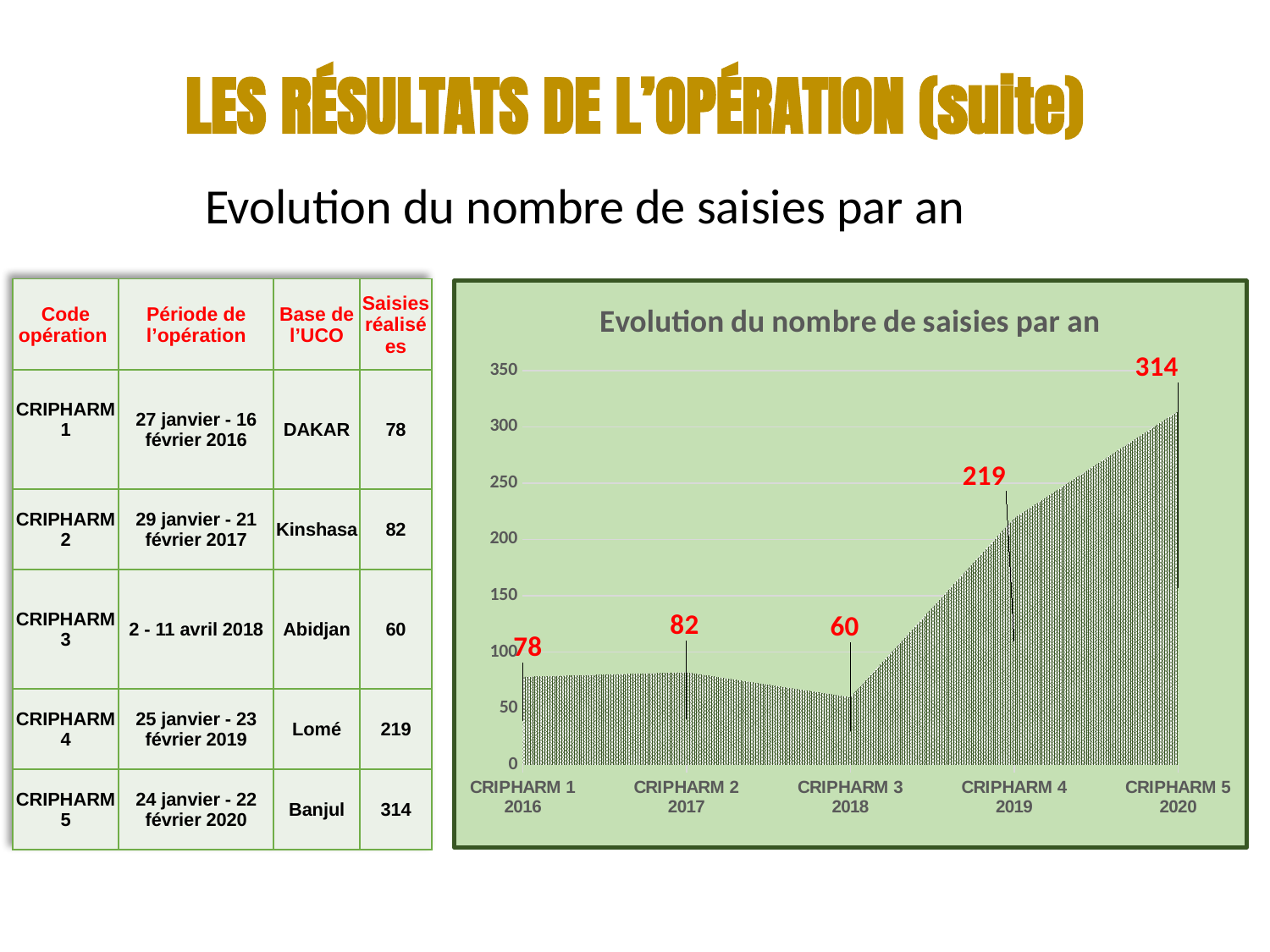

# LES RÉSULTATS DE L’OPÉRATION (suite)
Evolution du nombre de saisies par an
| Code opération | Période de l’opération | Base de l’UCO | Saisies réalisées |
| --- | --- | --- | --- |
| CRIPHARM 1 | 27 janvier - 16 février 2016 | DAKAR | 78 |
| CRIPHARM 2 | 29 janvier - 21 février 2017 | Kinshasa | 82 |
| CRIPHARM 3 | 2 - 11 avril 2018 | Abidjan | 60 |
| CRIPHARM 4 | 25 janvier - 23 février 2019 | Lomé | 219 |
| CRIPHARM 5 | 24 janvier - 22 février 2020 | Banjul | 314 |

### Chart: Evolution du nombre de saisies par an

| Category | Saisies réalisées |
|---|---|
| CRIPHARM 1
2016
 | 78.0 |
| CRIPHARM 2
2017 | 82.0 |
| CRIPHARM 3
2018 | 60.0 |
| CRIPHARM 4
2019 | 219.0 |
| CRIPHARM 5
2020 | 314.0 |